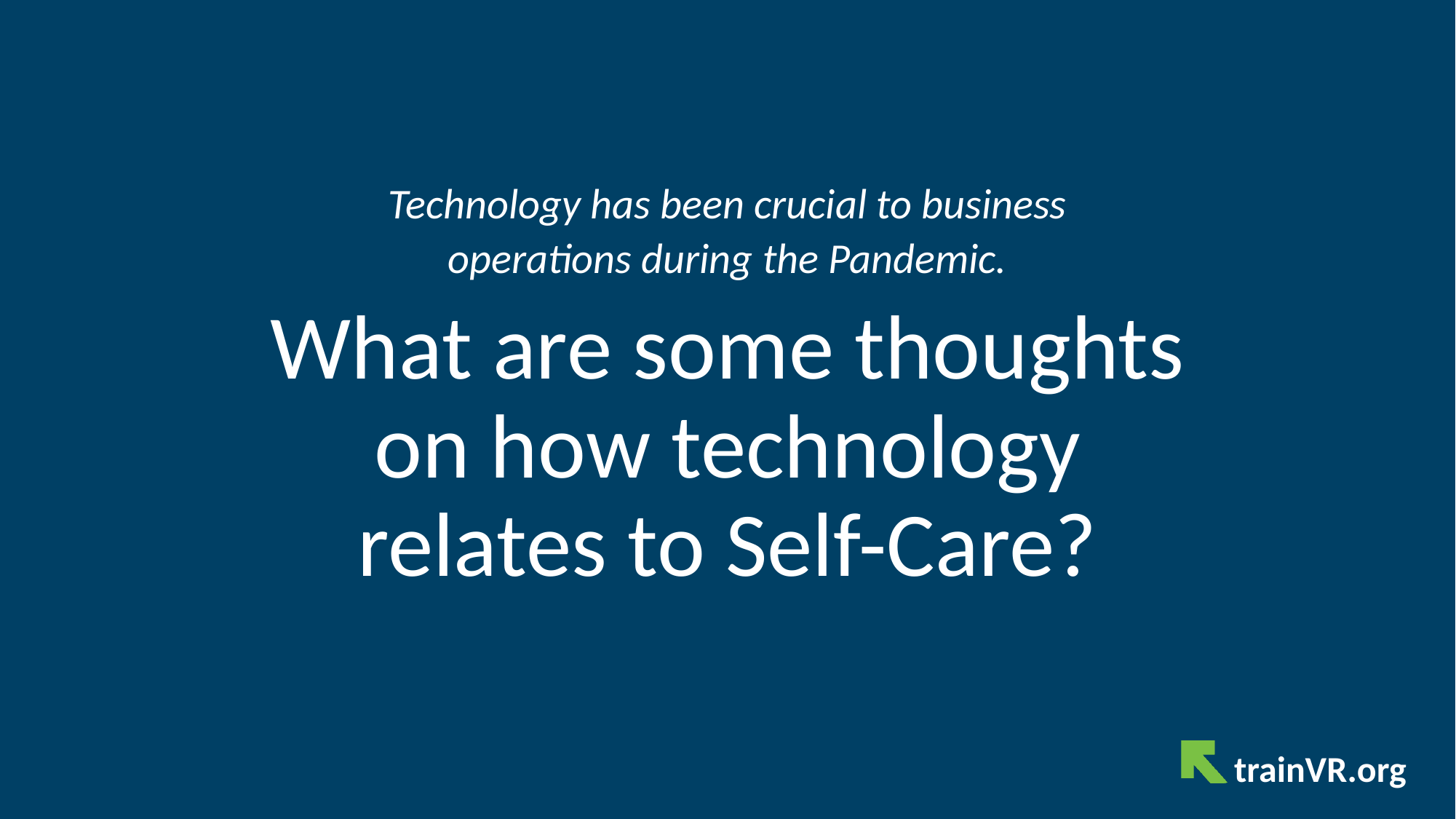

Technology has been crucial to business operations during the Pandemic.

# What are some thoughts on how technology relates to Self-Care?